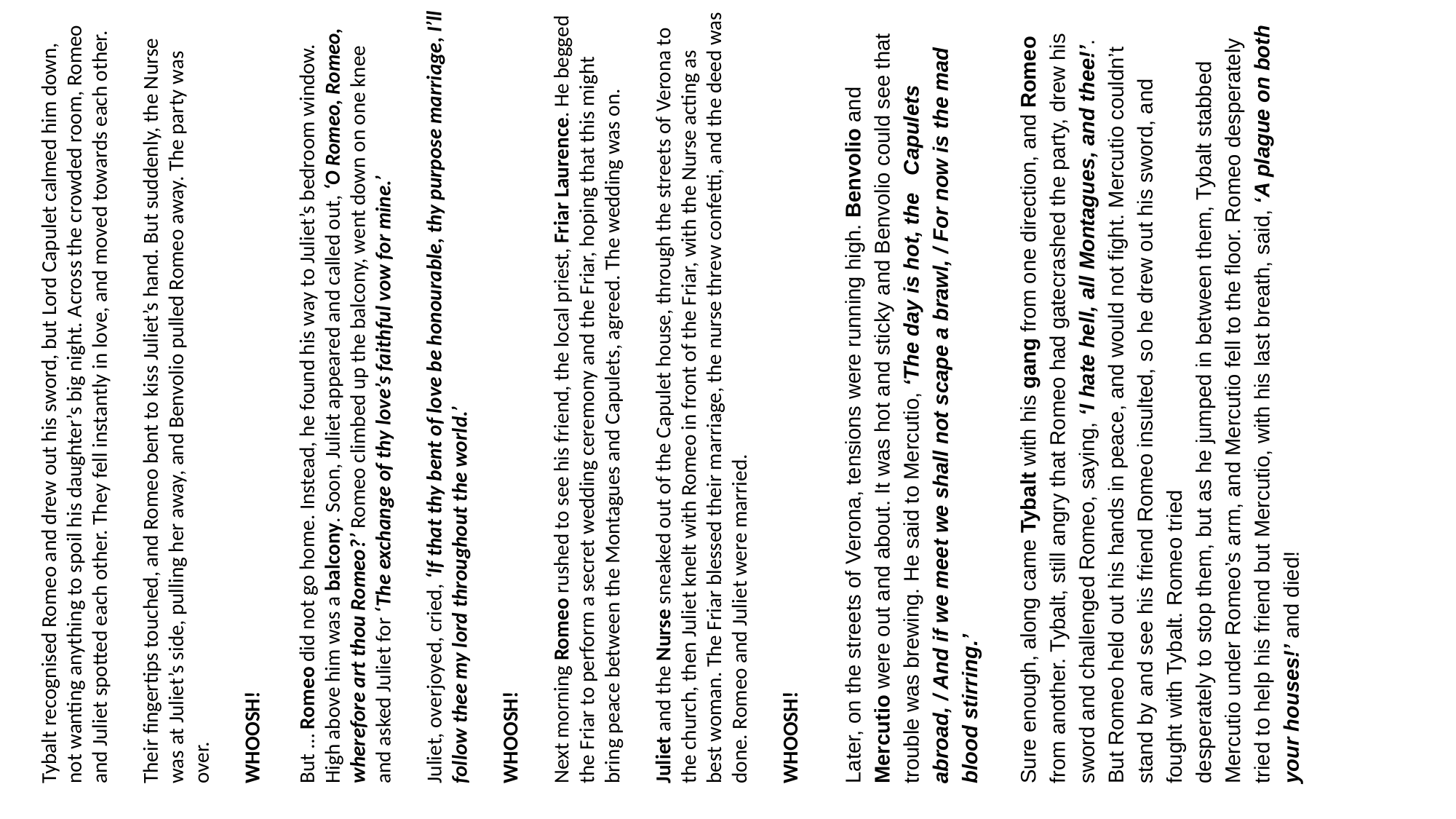

Tybalt recognised Romeo and drew out his sword, but Lord Capulet calmed him down, not wanting anything to spoil his daughter’s big night. Across the crowded room, Romeo and Juliet spotted each other. They fell instantly in love, and moved towards each other.

Their fingertips touched, and Romeo bent to kiss Juliet’s hand. But suddenly, the Nurse was at Juliet’s side, pulling her away, and Benvolio pulled Romeo away. The party was over.

WHOOSH!

But … Romeo did not go home. Instead, he found his way to Juliet’s bedroom window. High above him was a balcony. Soon, Juliet appeared and called out, ‘O Romeo, Romeo, wherefore art thou Romeo?’ Romeo climbed up the balcony, went down on one knee and asked Juliet for ‘The exchange of thy love’s faithful vow for mine.’

Juliet, overjoyed, cried, ‘If that thy bent of love be honourable, thy purpose marriage, I’ll follow thee my lord throughout the world.’

WHOOSH!

Next morning Romeo rushed to see his friend, the local priest, Friar Laurence. He begged the Friar to perform a secret wedding ceremony and the Friar, hoping that this might bring peace between the Montagues and Capulets, agreed. The wedding was on.

Juliet and the Nurse sneaked out of the Capulet house, through the streets of Verona to the church, then Juliet knelt with Romeo in front of the Friar, with the Nurse acting as best woman. The Friar blessed their marriage, the nurse threw confetti, and the deed was done. Romeo and Juliet were married.

WHOOSH!

Later, on the streets of Verona, tensions were running high. Benvolio and Mercutio were out and about. It was hot and sticky and Benvolio could see that trouble was brewing. He said to Mercutio, ‘The day is hot, the   Capulets abroad, / And if we meet we shall not scape a brawl, / For now is the mad blood stirring.’

Sure enough, along came Tybalt with his gang from one direction, and Romeo from another. Tybalt, still angry that Romeo had gatecrashed the party, drew his sword and challenged Romeo, saying, ‘I hate hell, all Montagues, and thee!’. But Romeo held out his hands in peace, and would not fight. Mercutio couldn’t stand by and see his friend Romeo insulted, so he drew out his sword, and fought with Tybalt. Romeo tried
desperately to stop them, but as he jumped in between them, Tybalt stabbed Mercutio under Romeo’s arm, and Mercutio fell to the floor. Romeo desperately tried to help his friend but Mercutio, with his last breath, said, ‘A plague on both your houses!’ and died!